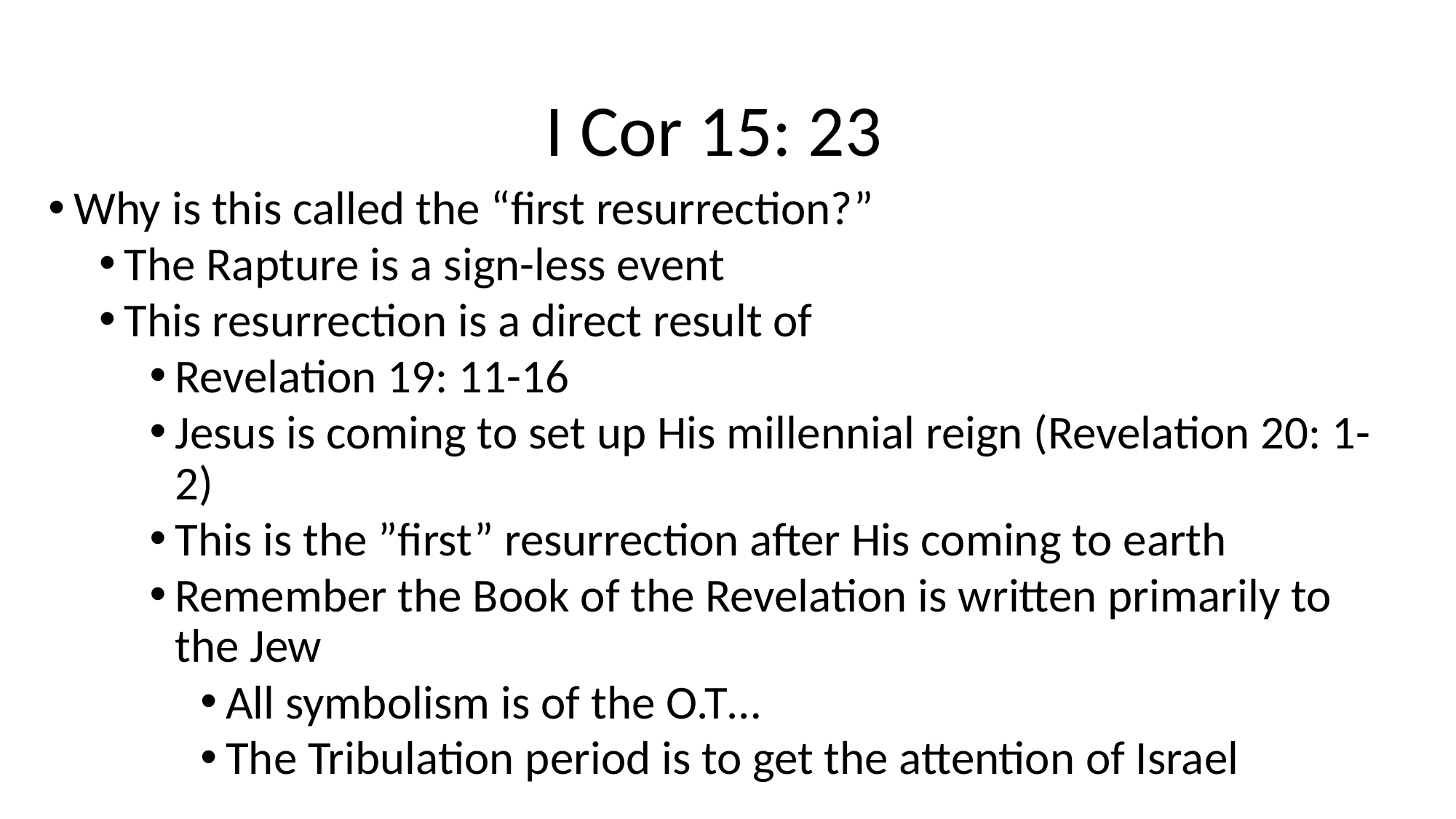

# I Cor 15: 23
Why is this called the “first resurrection?”
The Rapture is a sign-less event
This resurrection is a direct result of
Revelation 19: 11-16
Jesus is coming to set up His millennial reign (Revelation 20: 1-2)
This is the ”first” resurrection after His coming to earth
Remember the Book of the Revelation is written primarily to the Jew
All symbolism is of the O.T…
The Tribulation period is to get the attention of Israel